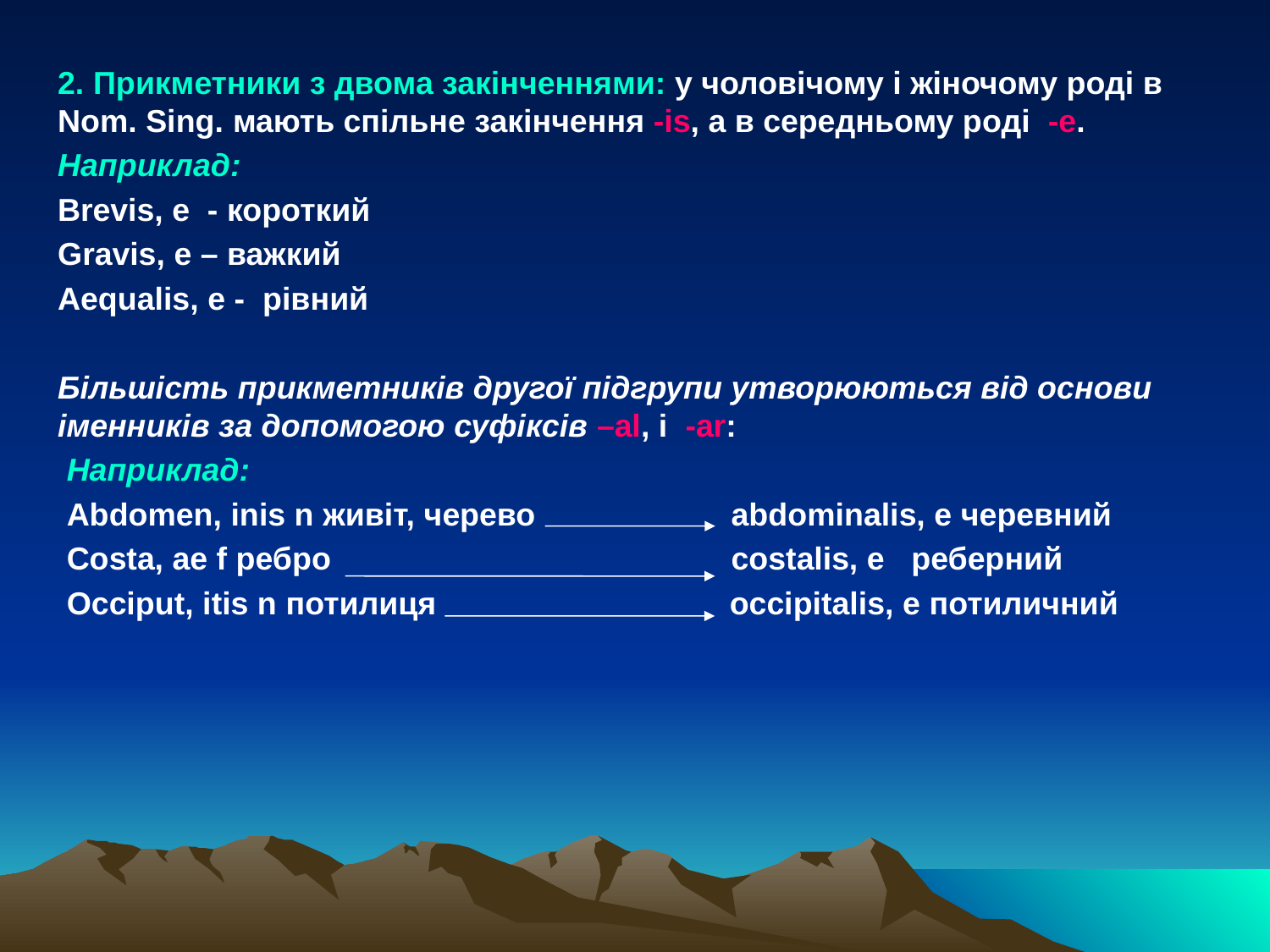

2. Прикметники з двома закінченнями: у чоловічому і жіночому роді в Nom. Sing. мають спільне закінчення -is, а в середньому роді  -е.
Наприклад:
Brevis, e  - короткий
Gravis, e – важкий
Aequalis, e -  рівний

Більшість прикметників другої підгрупи утворюються від основи іменників за допомогою суфіксів –al, i  -ar:
 Наприклад:
 Abdomen, inis n живіт, черево                      abdominalis, e черевний
 Costa, ae f ребро                                             costalis, e   реберний
 Occiput, itis n потилиця                                 occipitalis, e потиличний